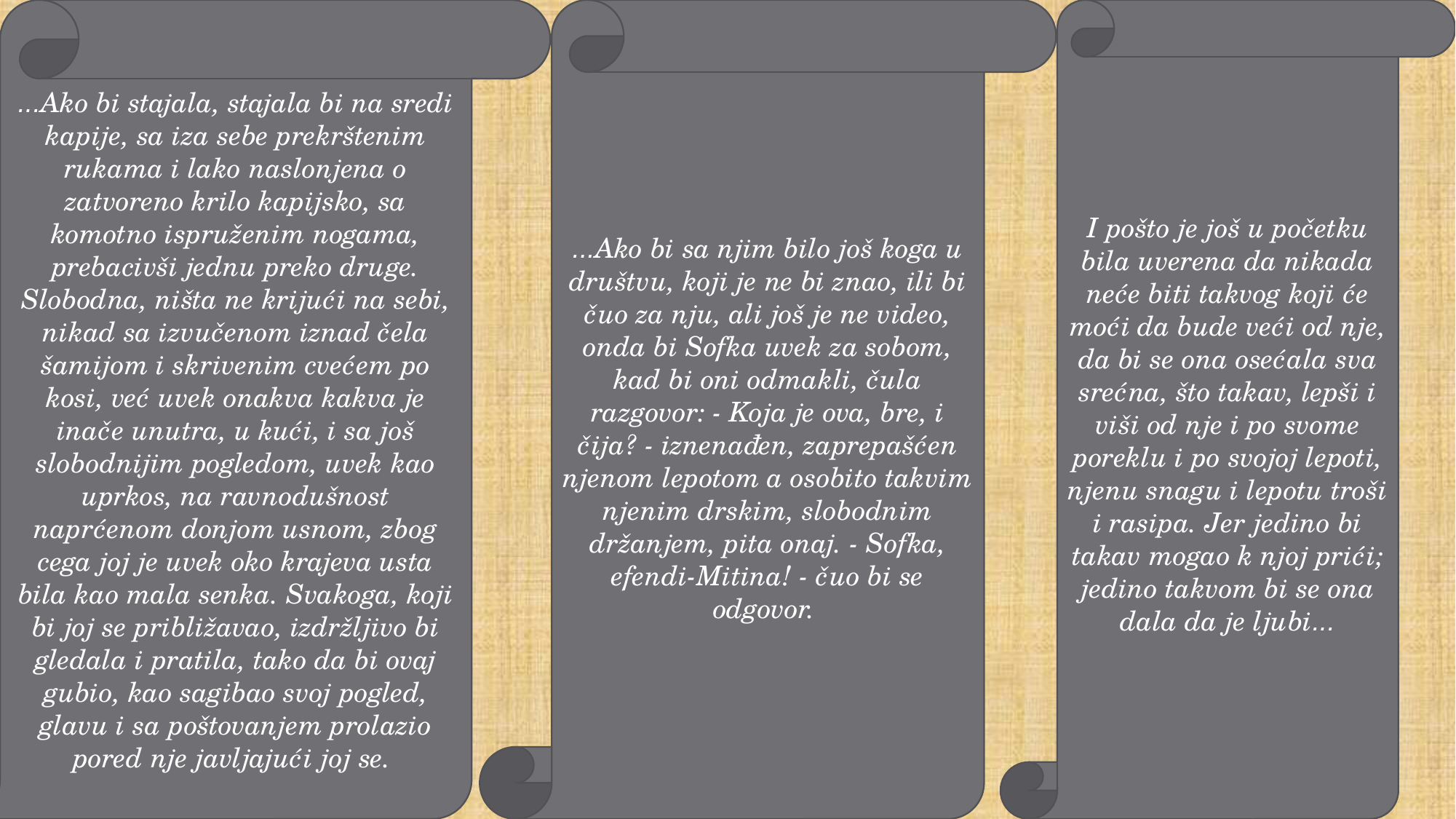

...Ako bi stajala, stajala bi na sredi kapije, sa iza sebe prekrštenim rukama i lako naslonjena o zatvoreno krilo kapijsko, sa komotno ispruženim nogama, prebacivši jednu preko druge. Slobodna, ništa ne krijući na sebi, nikad sa izvučenom iznad čela šamijom i skrivenim cvećem po kosi, već uvek onakva kakva je inače unutra, u kući, i sa još slobodnijim pogledom, uvek kao uprkos, na ravnodušnost naprćenom donjom usnom, zbog cega joj je uvek oko krajeva usta bila kao mala senka. Svakoga, koji bi joj se približavao, izdržljivo bi gledala i pratila, tako da bi ovaj gubio, kao sagibao svoj pogled, glavu i sa poštovanjem prolazio pored nje javljajući joj se.
...Ako bi sa njim bilo još koga u društvu, koji je ne bi znao, ili bi čuo za nju, ali još je ne video, onda bi Sofka uvek za sobom, kad bi oni odmakli, čula razgovor: - Koja je ova, bre, i čija? - iznenađen, zaprepašćen njenom lepotom a osobito takvim njenim drskim, slobodnim držanjem, pita onaj. - Sofka, efendi-Mitina! - čuo bi se odgovor.
I pošto je još u početku bila uverena da nikada neće biti takvog koji će moći da bude veći od nje, da bi se ona osećala sva srećna, što takav, lepši i viši od nje i po svome poreklu i po svojoj lepoti, njenu snagu i lepotu troši i rasipa. Jer jedino bi takav mogao k njoj prići; jedino takvom bi se ona dala da je ljubi...